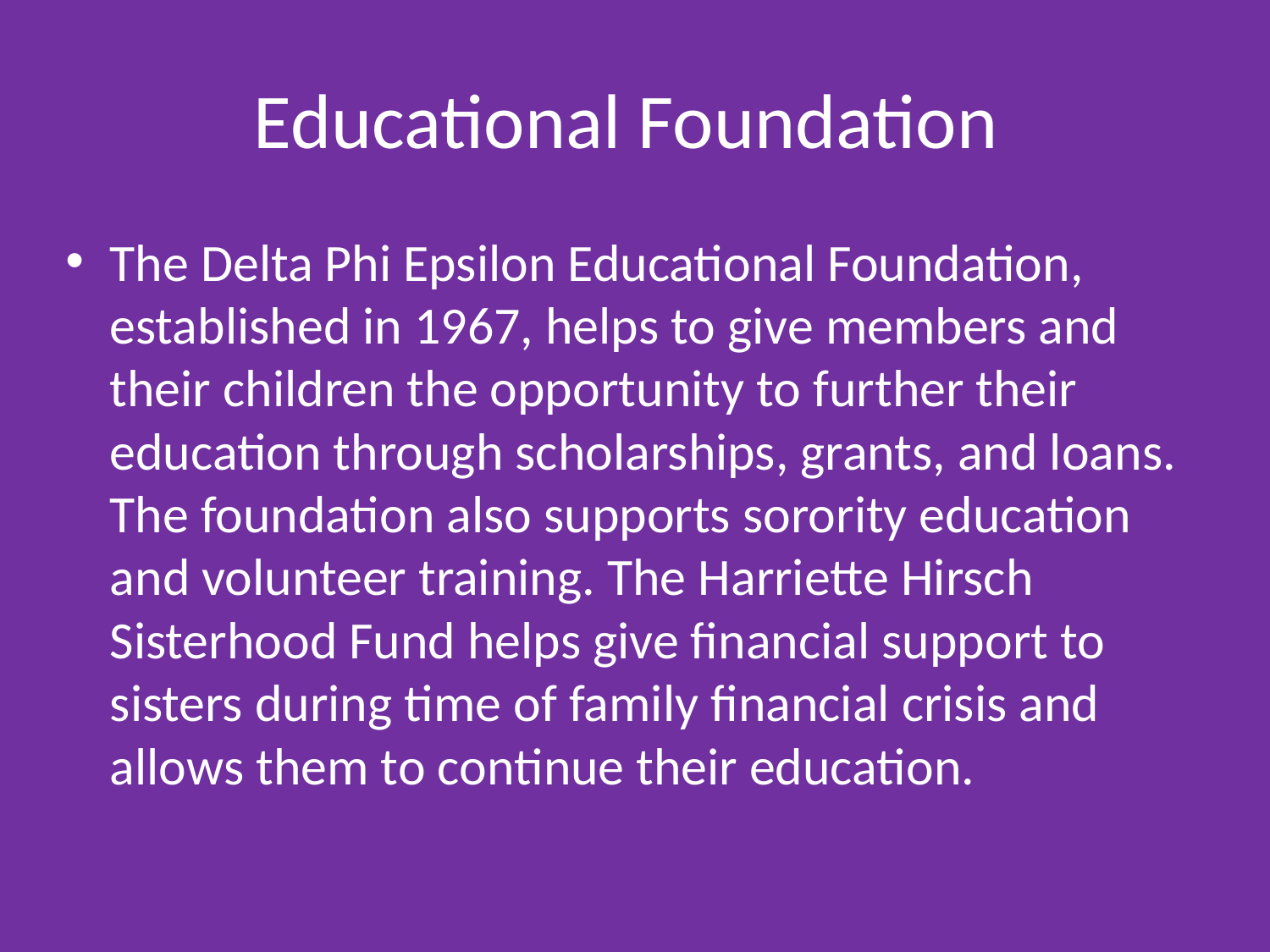

# Educational Foundation
The Delta Phi Epsilon Educational Foundation, established in 1967, helps to give members and their children the opportunity to further their education through scholarships, grants, and loans. The foundation also supports sorority education and volunteer training. The Harriette Hirsch Sisterhood Fund helps give financial support to sisters during time of family financial crisis and allows them to continue their education.